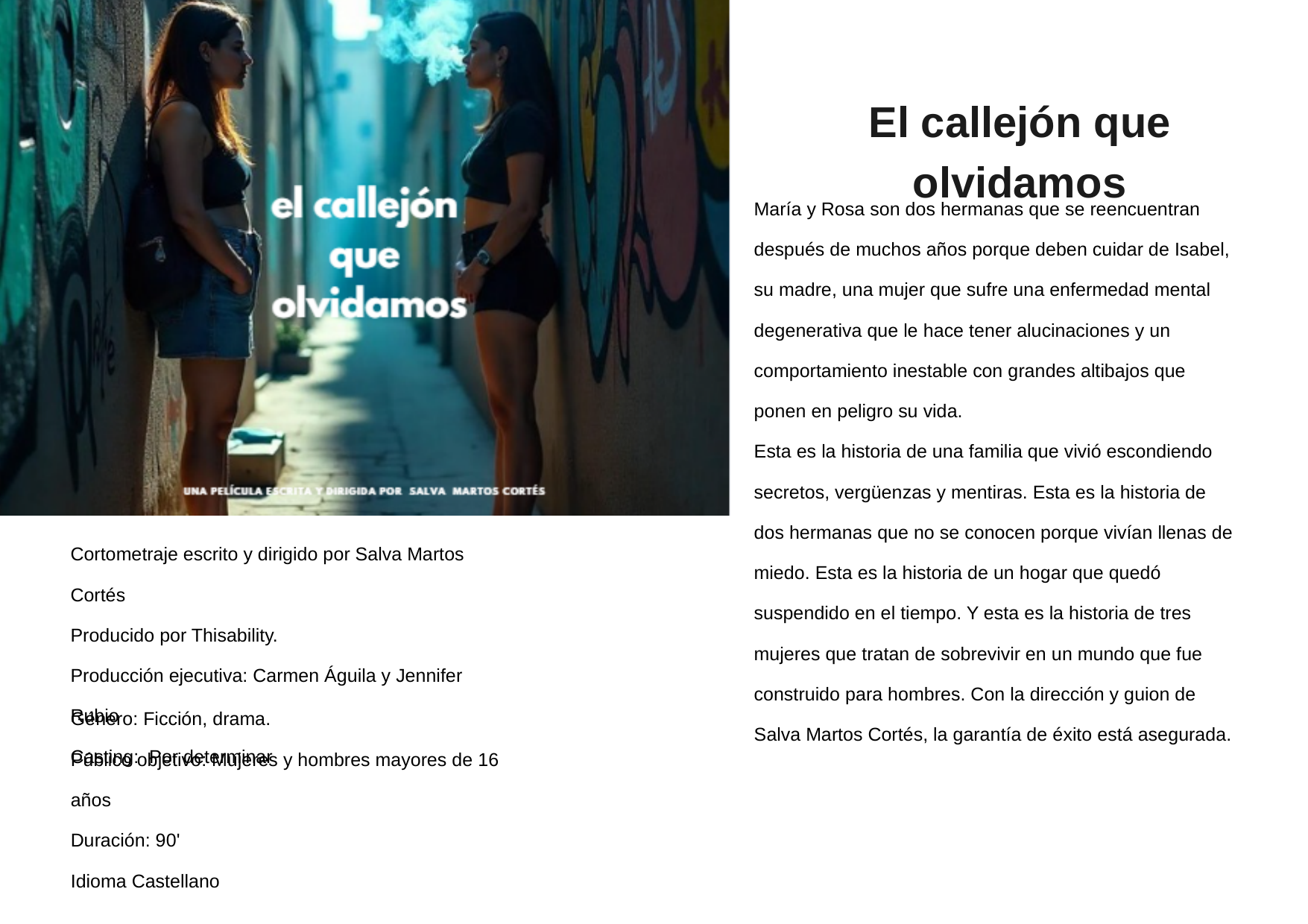

El callejón que olvidamos
María y Rosa son dos hermanas que se reencuentran después de muchos años porque deben cuidar de Isabel, su madre, una mujer que sufre una enfermedad mental degenerativa que le hace tener alucinaciones y un comportamiento inestable con grandes altibajos que ponen en peligro su vida.
Esta es la historia de una familia que vivió escondiendo secretos, vergüenzas y mentiras. Esta es la historia de dos hermanas que no se conocen porque vivían llenas de miedo. Esta es la historia de un hogar que quedó suspendido en el tiempo. Y esta es la historia de tres mujeres que tratan de sobrevivir en un mundo que fue construido para hombres. Con la dirección y guion de Salva Martos Cortés, la garantía de éxito está asegurada.
Cortometraje escrito y dirigido por Salva Martos Cortés
Producido por Thisability.
Producción ejecutiva: Carmen Águila y Jennifer Rubio
Casting:  Por determinar

Género: Ficción, drama.
Público objetivo: Mujeres y hombres mayores de 16 años
Duración: 90'
Idioma Castellano